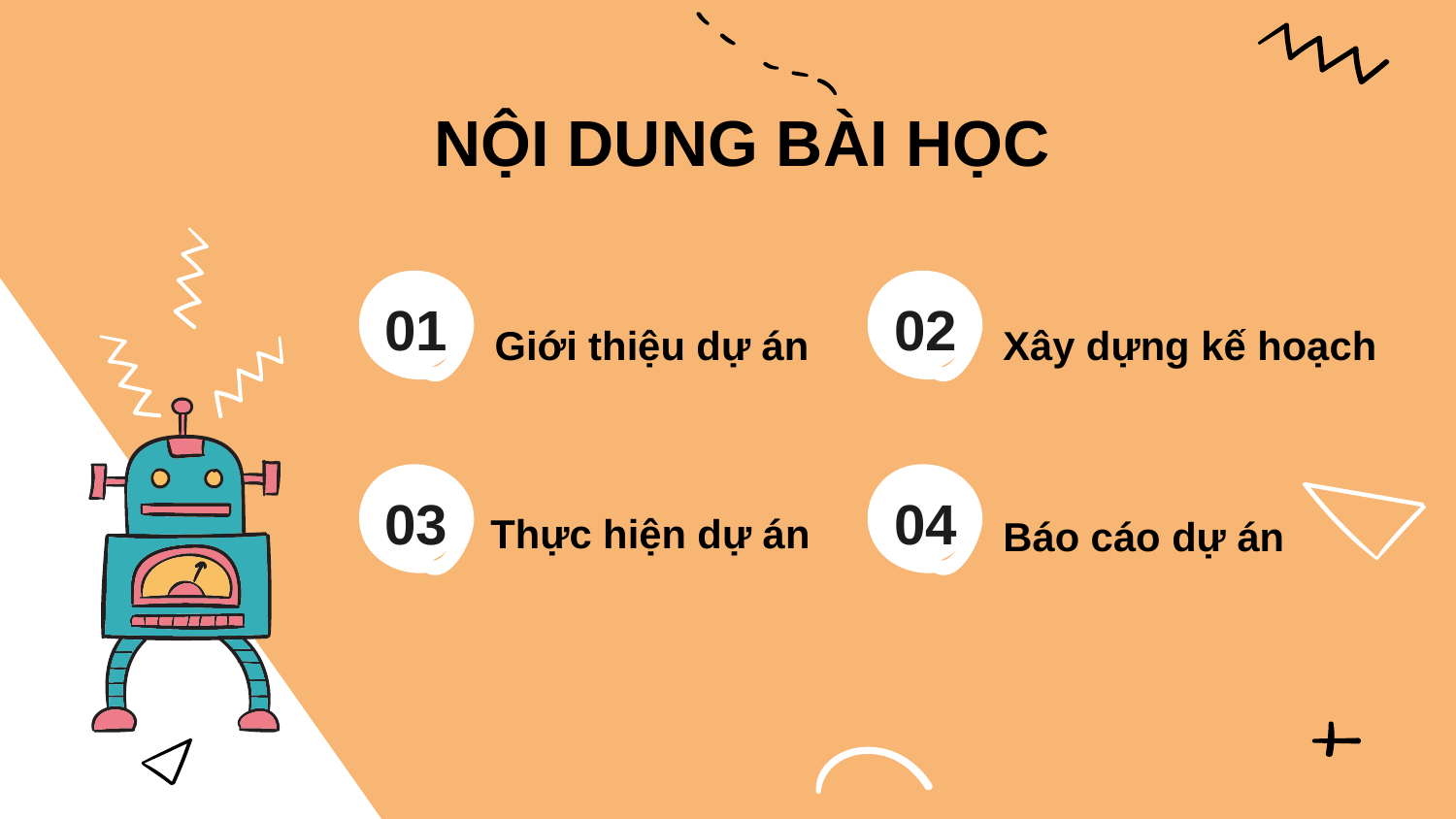

NỘI DUNG BÀI HỌC

01
02
Giới thiệu dự án
Xây dựng kế hoạch

03
04
Thực hiện dự án
Báo cáo dự án